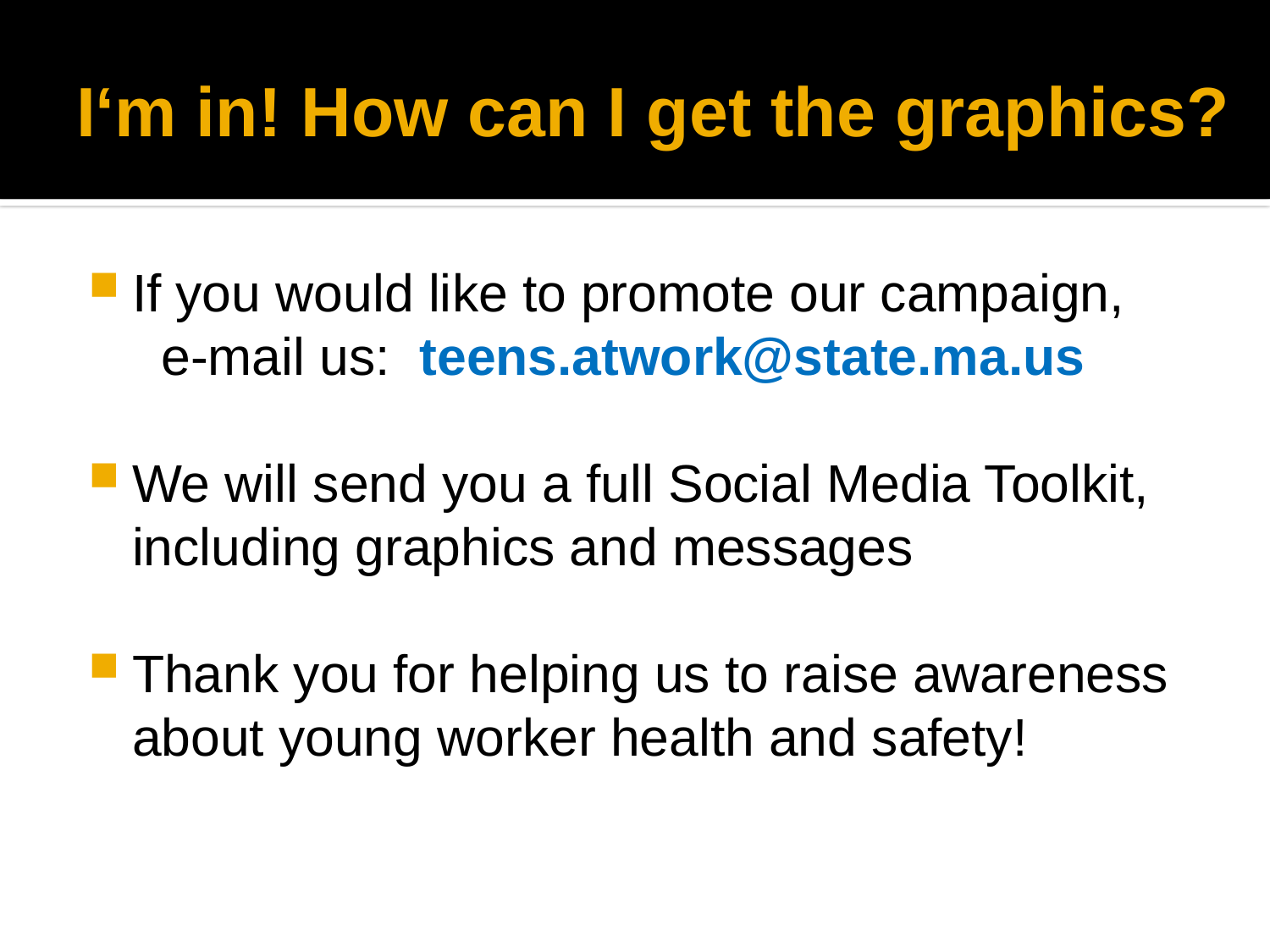

# I‘m in! How can I get the graphics?
If you would like to promote our campaign,      e-mail us:  teens.atwork@state.ma.us

We will send you a full Social Media Toolkit, including graphics and messages

Thank you for helping us to raise awareness about young worker health and safety!